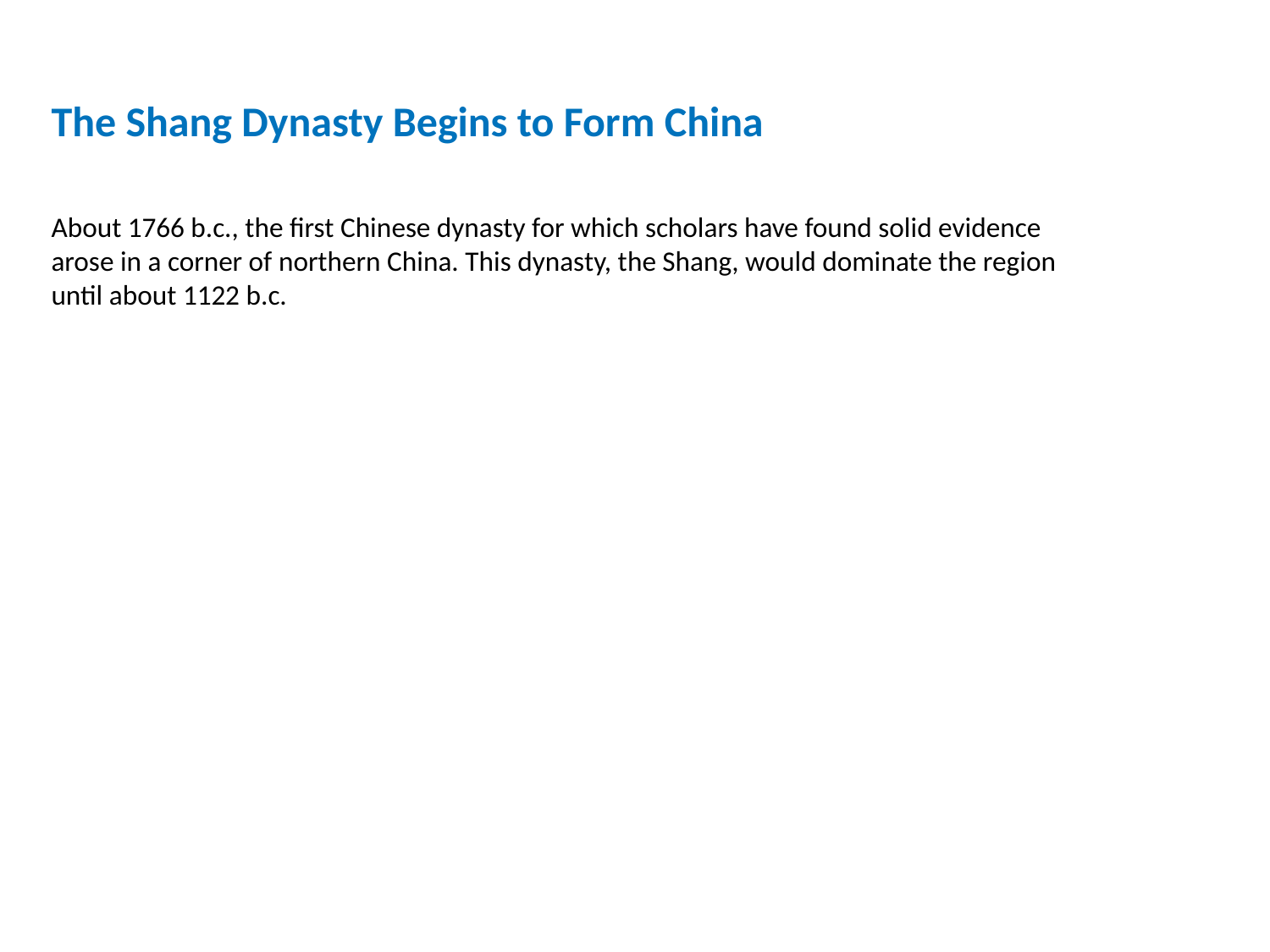

The Shang Dynasty Begins to Form China
About 1766 b.c., the first Chinese dynasty for which scholars have found solid evidence arose in a corner of northern China. This dynasty, the Shang, would dominate the region until about 1122 b.c.